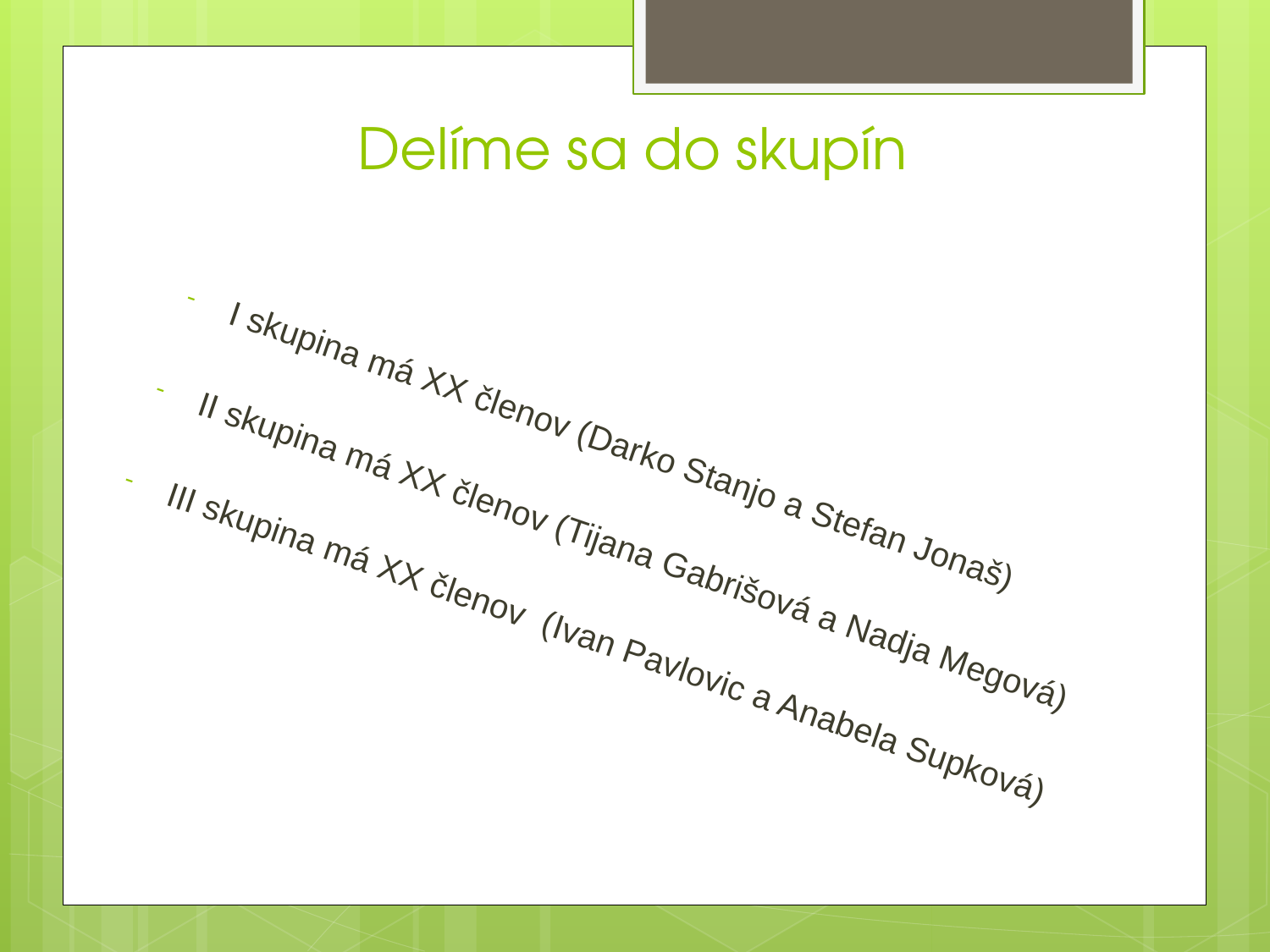

# Delíme sa do skupín

I skupina má XX členov (Darko Stanjo a Stefan Jonaš)

II skupina má XX členov (Tijana Gabrišová a Nadja Megová)

III skupina má XX členov  (Ivan Pavlovic a Anabela Supková)